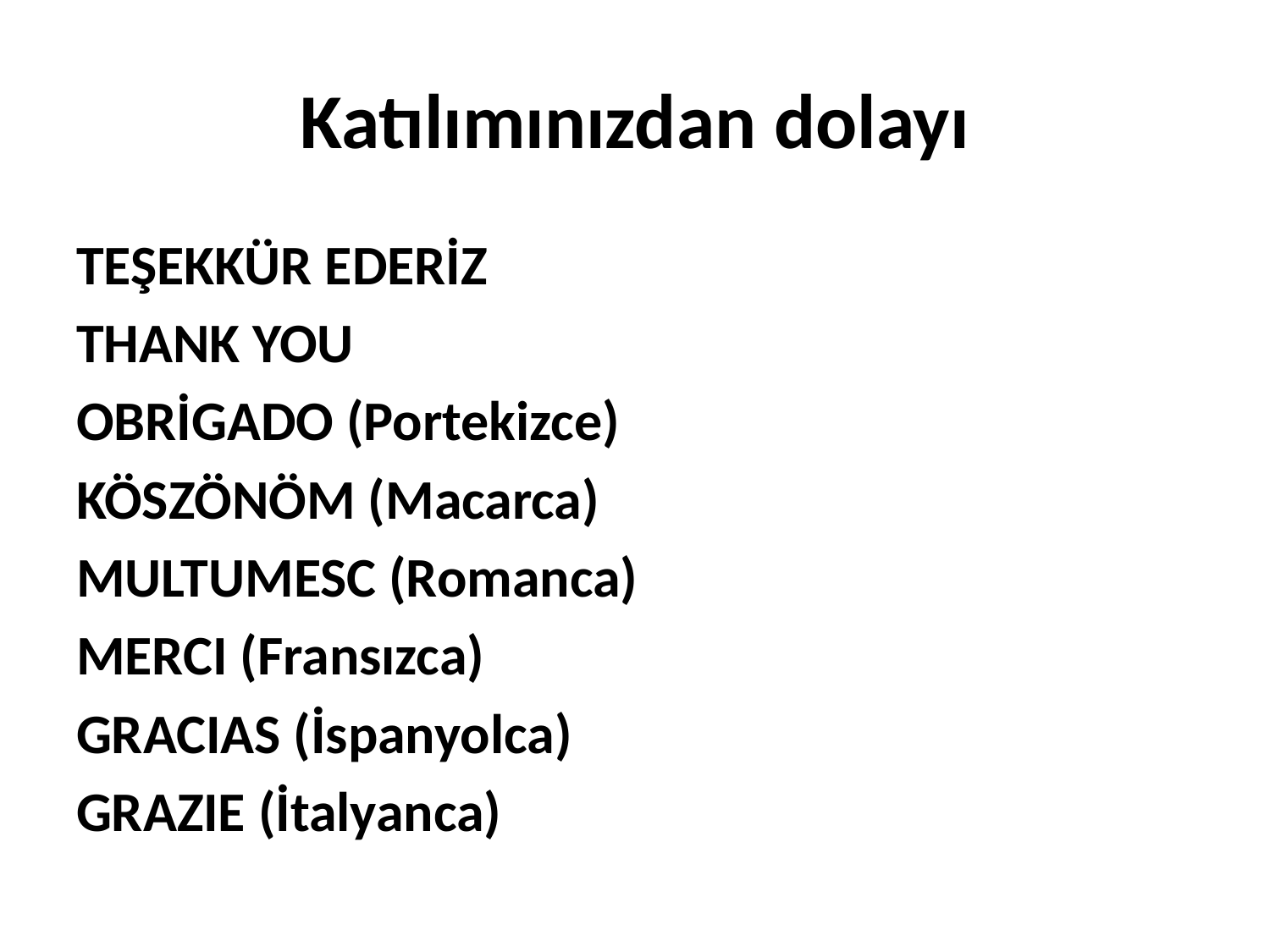

# Katılımınızdan dolayı
TEŞEKKÜR EDERİZ
THANK YOU
OBRİGADO (Portekizce)
KÖSZÖNÖM (Macarca)
MULTUMESC (Romanca)
MERCI (Fransızca)
GRACIAS (İspanyolca)
GRAZIE (İtalyanca)